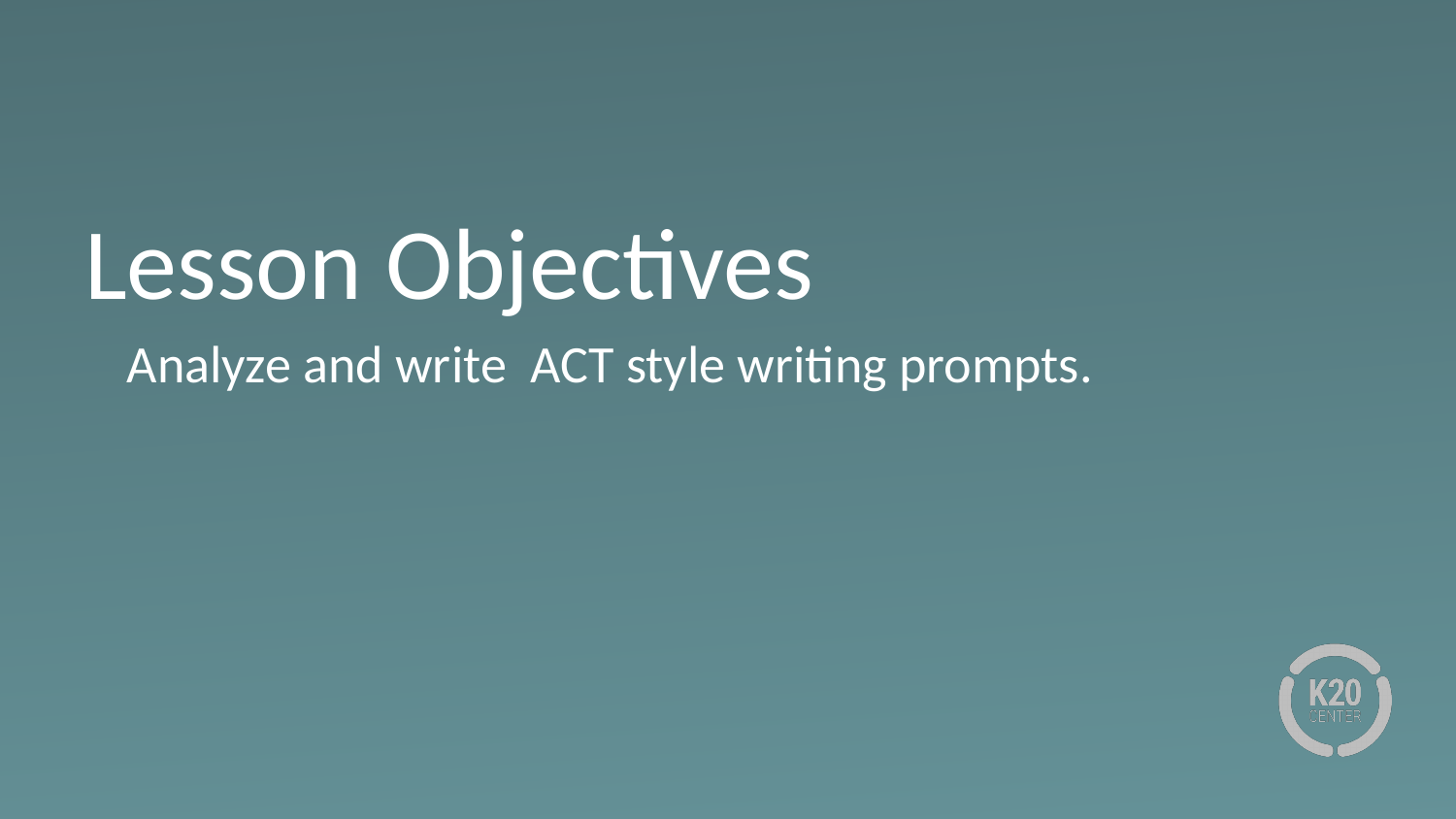

# Lesson Objectives
Analyze and write  ACT style writing prompts.